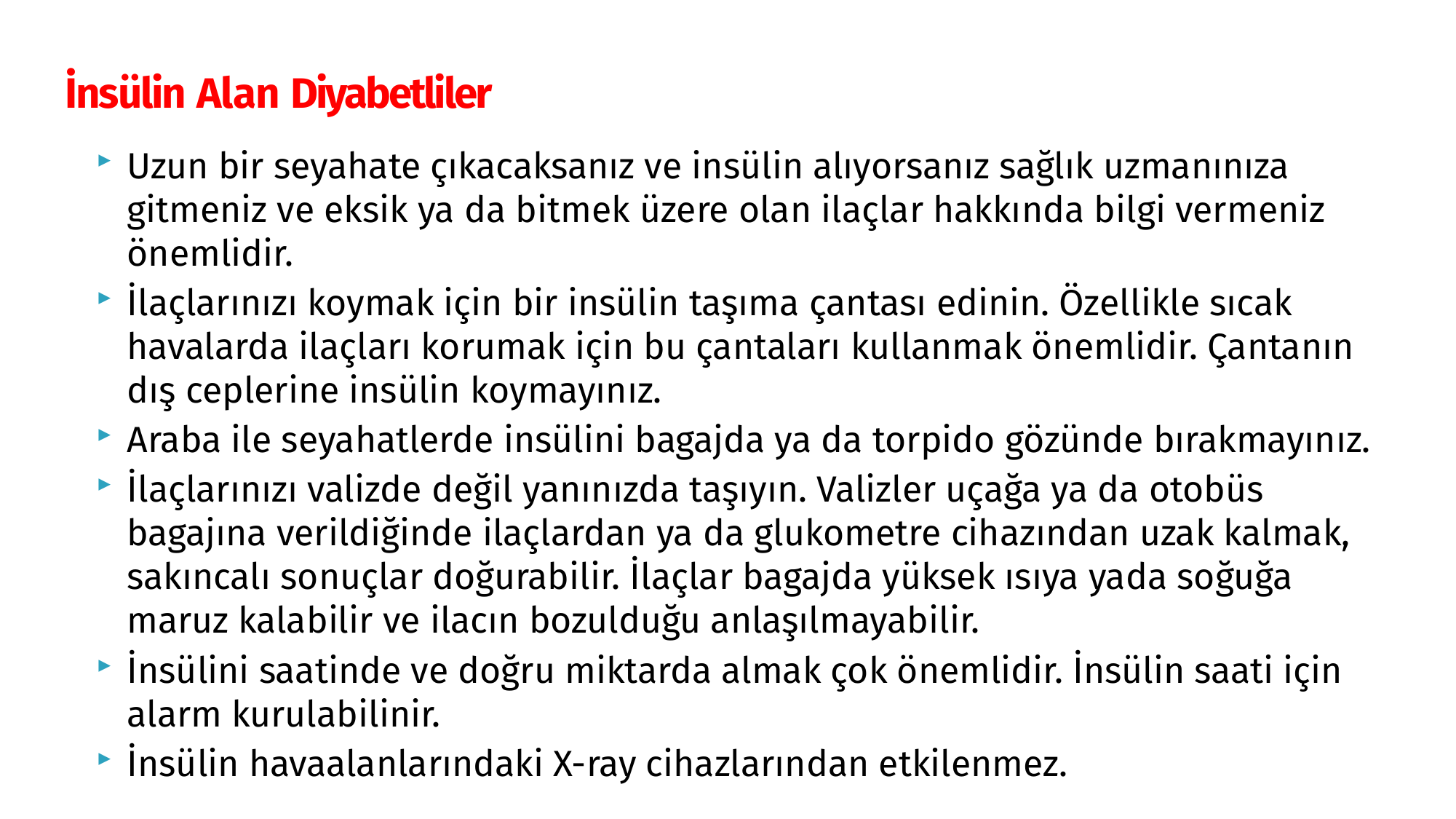

# İnsülin Alan Diyabetliler
Uzun bir seyahate çıkacaksanız ve insülin alıyorsanız sağlık uzmanınıza gitmeniz ve eksik ya da bitmek üzere olan ilaçlar hakkında bilgi vermeniz önemlidir.
İlaçlarınızı koymak için bir insülin taşıma çantası edinin. Özellikle sıcak havalarda ilaçları korumak için bu çantaları kullanmak önemlidir. Çantanın dış ceplerine insülin koymayınız.
Araba ile seyahatlerde insülini bagajda ya da torpido gözünde bırakmayınız.
İlaçlarınızı valizde değil yanınızda taşıyın. Valizler uçağa ya da otobüs bagajına verildiğinde ilaçlardan ya da glukometre cihazından uzak kalmak, sakıncalı sonuçlar doğurabilir. İlaçlar bagajda yüksek ısıya yada soğuğa maruz kalabilir ve ilacın bozulduğu anlaşılmayabilir.
İnsülini saatinde ve doğru miktarda almak çok önemlidir. İnsülin saati için alarm kurulabilinir.
İnsülin havaalanlarındaki X-ray cihazlarından etkilenmez.